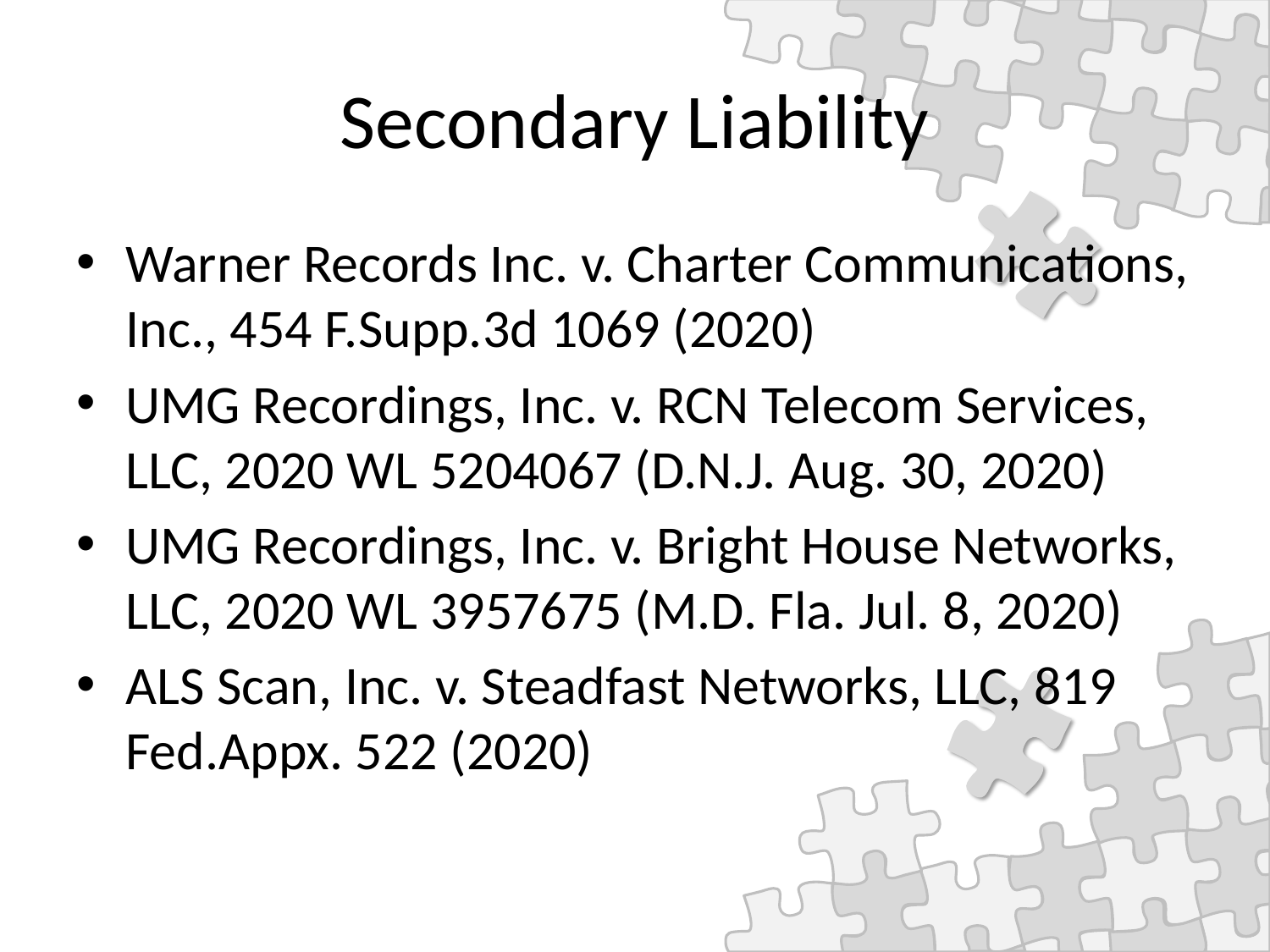

# Secondary Liability
Warner Records Inc. v. Charter Communications, Inc., 454 F.Supp.3d 1069 (2020)
UMG Recordings, Inc. v. RCN Telecom Services, LLC, 2020 WL 5204067 (D.N.J. Aug. 30, 2020)
UMG Recordings, Inc. v. Bright House Networks, LLC, 2020 WL 3957675 (M.D. Fla. Jul. 8, 2020)
ALS Scan, Inc. v. Steadfast Networks, LLC, 819 Fed.Appx. 522 (2020)